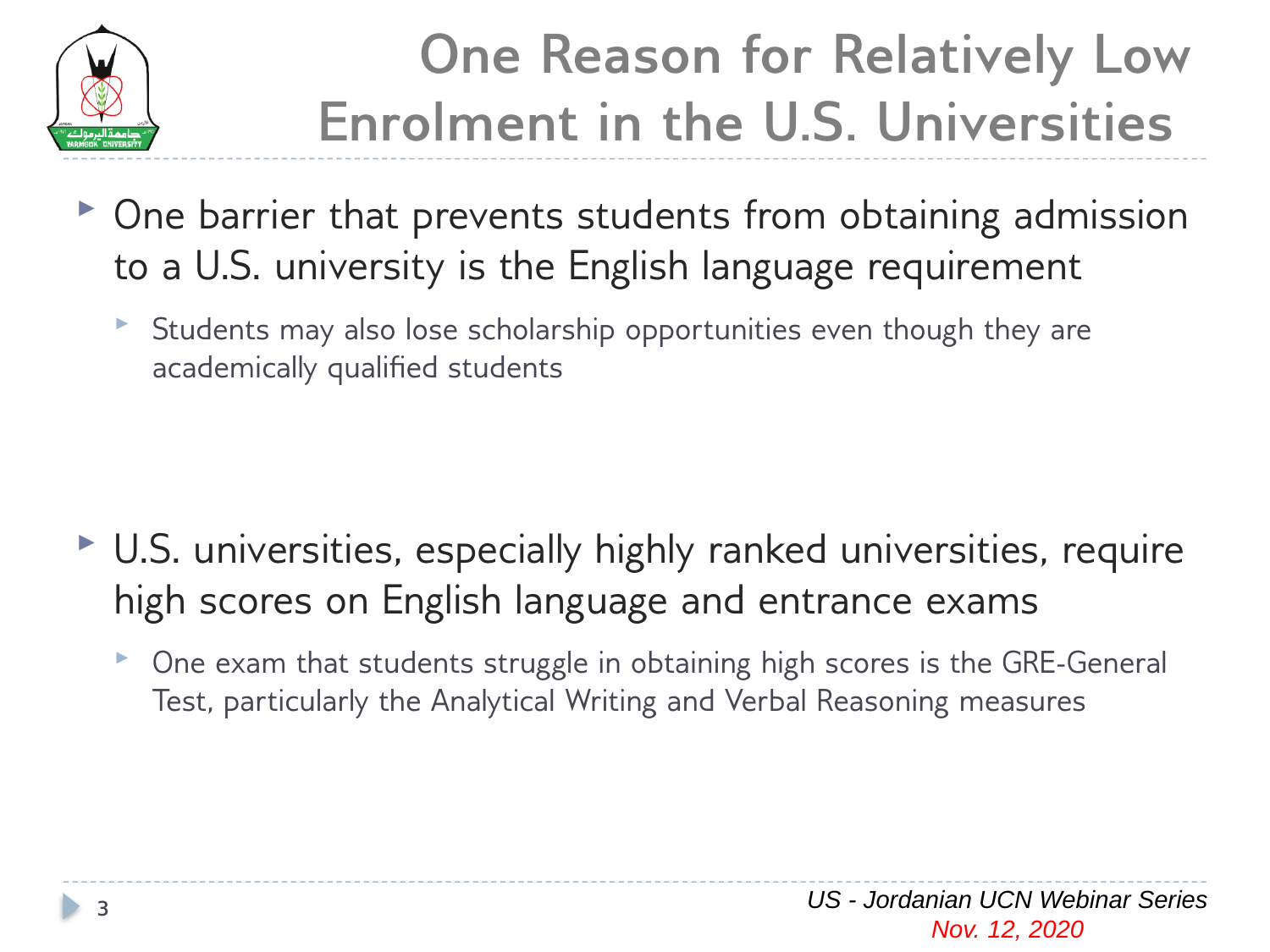

# One Reason for Relatively Low Enrolment in the U.S. Universities
One barrier that prevents students from obtaining admission to a U.S. university is the English language requirement
Students may also lose scholarship opportunities even though they are academically qualified students

U.S. universities, especially highly ranked universities, require high scores on English language and entrance exams
One exam that students struggle in obtaining high scores is the GRE-General Test, particularly the Analytical Writing and Verbal Reasoning measures
US - Jordanian UCN Webinar Series
Nov. 12, 2020
3